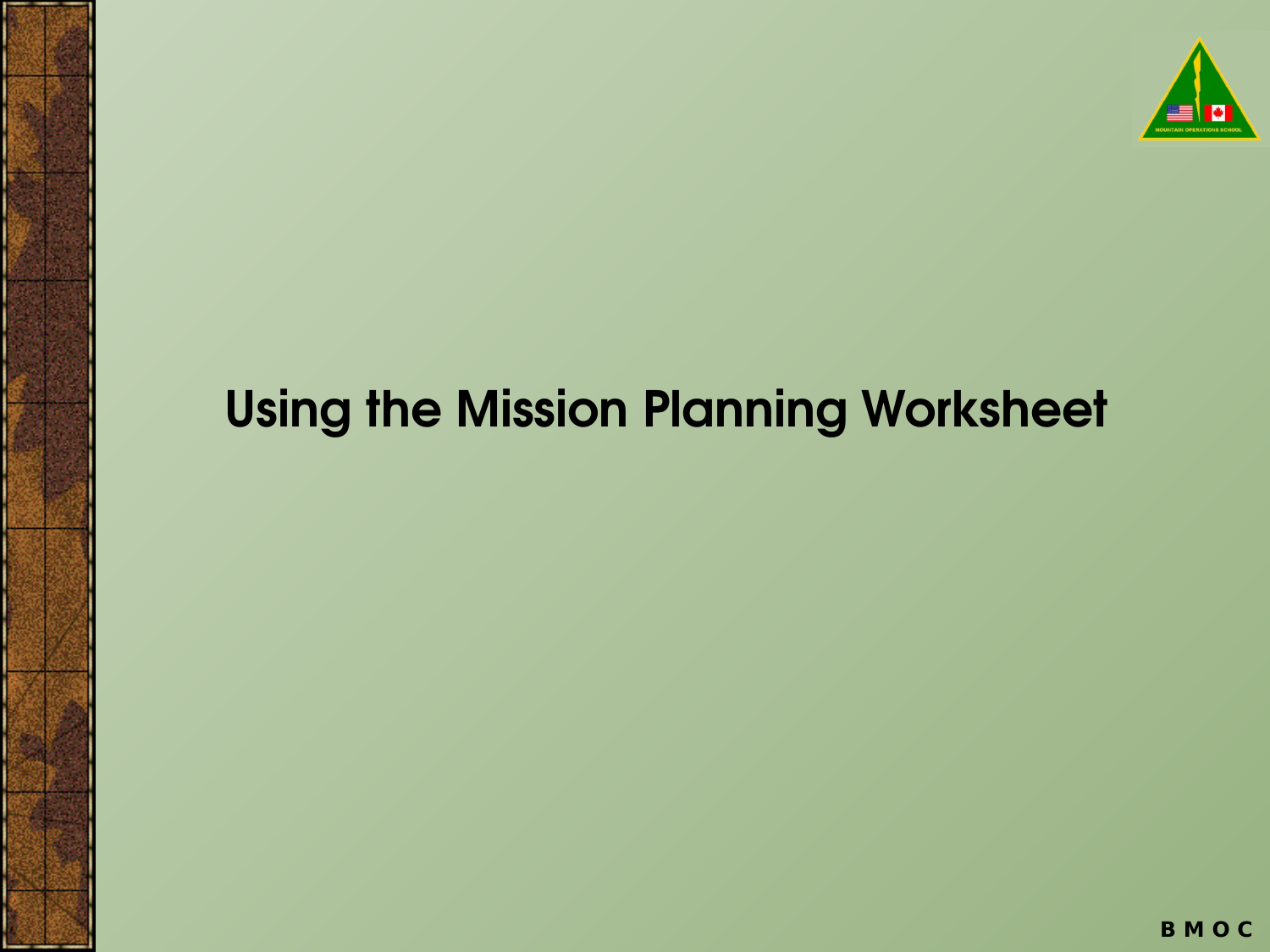

# Using the Mission Planning Worksheet
B M O C